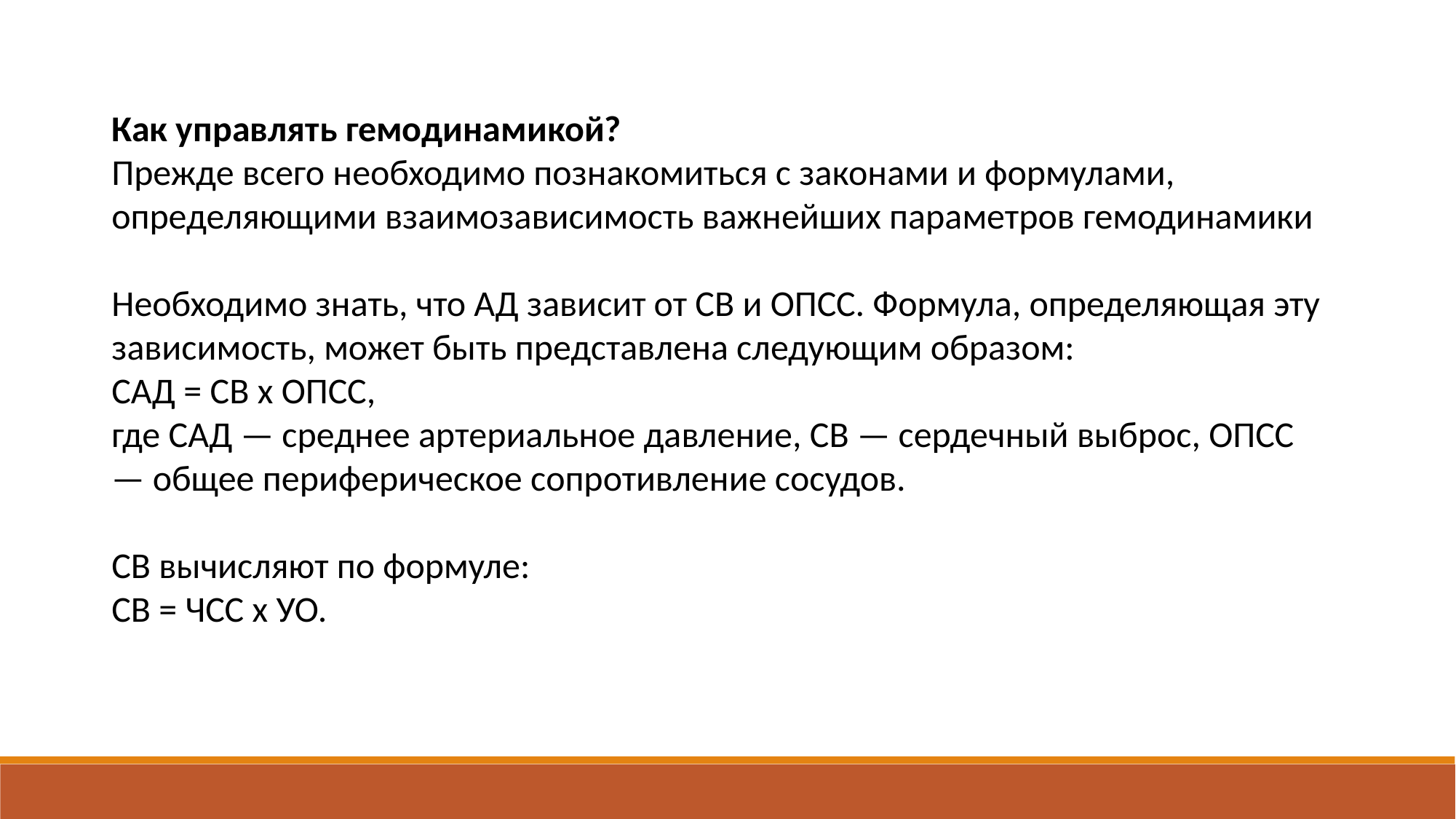

Как управлять гемодинамикой?
Прежде всего необходимо познакомиться с законами и формулами, определяющими взаимозависимость важнейших параметров гемодинамики

Необходимо знать, что АД зависит от СВ и ОПСС. Формула, определяющая эту зависимость, может быть представлена следующим образом:
САД = СВ х ОПСС,
где САД — среднее артериальное давление, СВ — сердечный выброс, ОПСС — общее периферическое сопротивление сосудов.

СВ вычисляют по формуле:
СВ = ЧСС х УО.